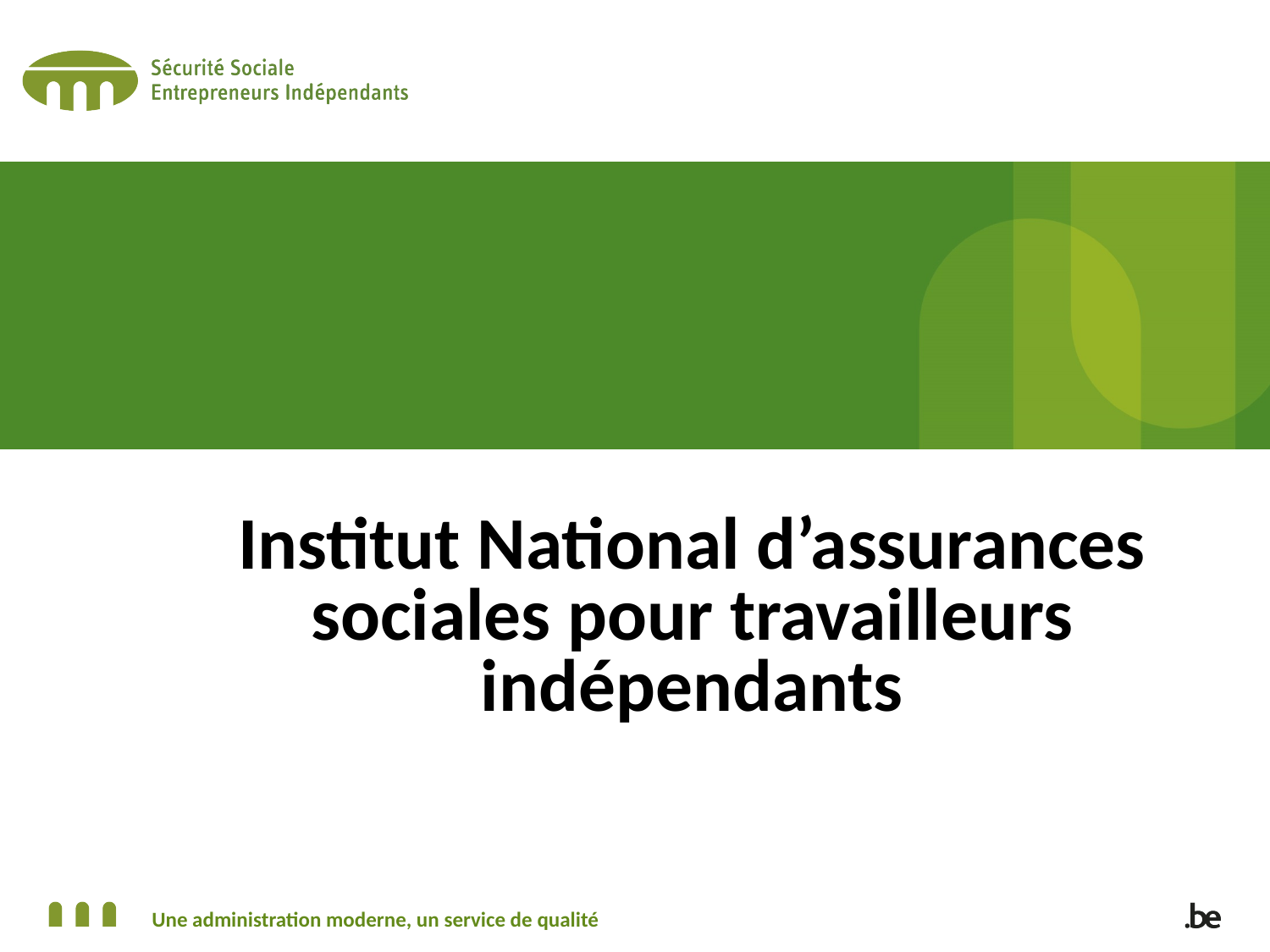

# Institut National d’assurances sociales pour travailleurs indépendants